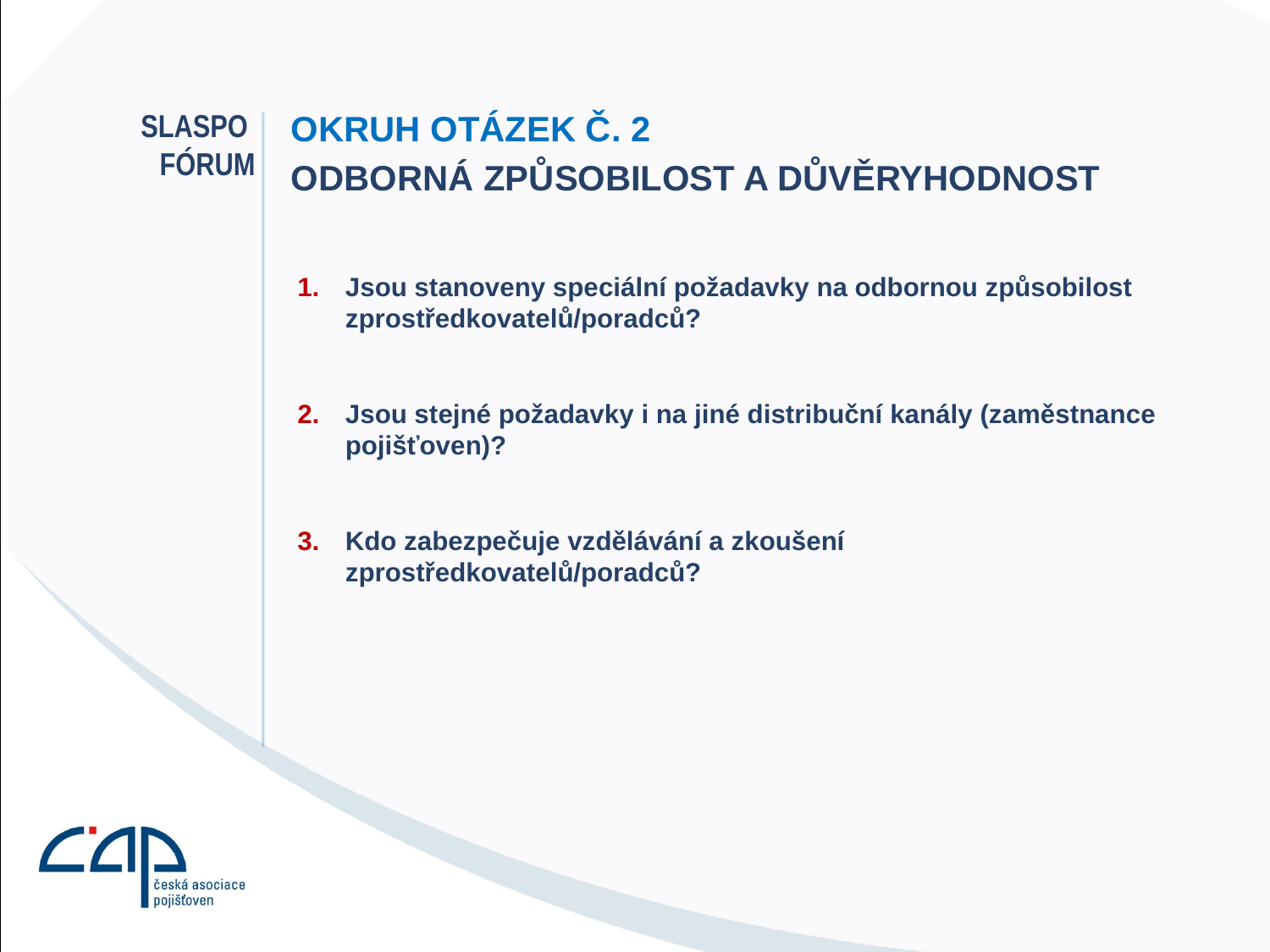

# SLASPO  fórum
Okruh otázek č. 2
Odborná způsobilost a důvěryhodnost

Jsou stanoveny speciální požadavky na odbornou způsobilost zprostředkovatelů/poradců?

Jsou stejné požadavky i na jiné distribuční kanály (zaměstnance pojišťoven)?

Kdo zabezpečuje vzdělávání a zkoušení zprostředkovatelů/poradců?